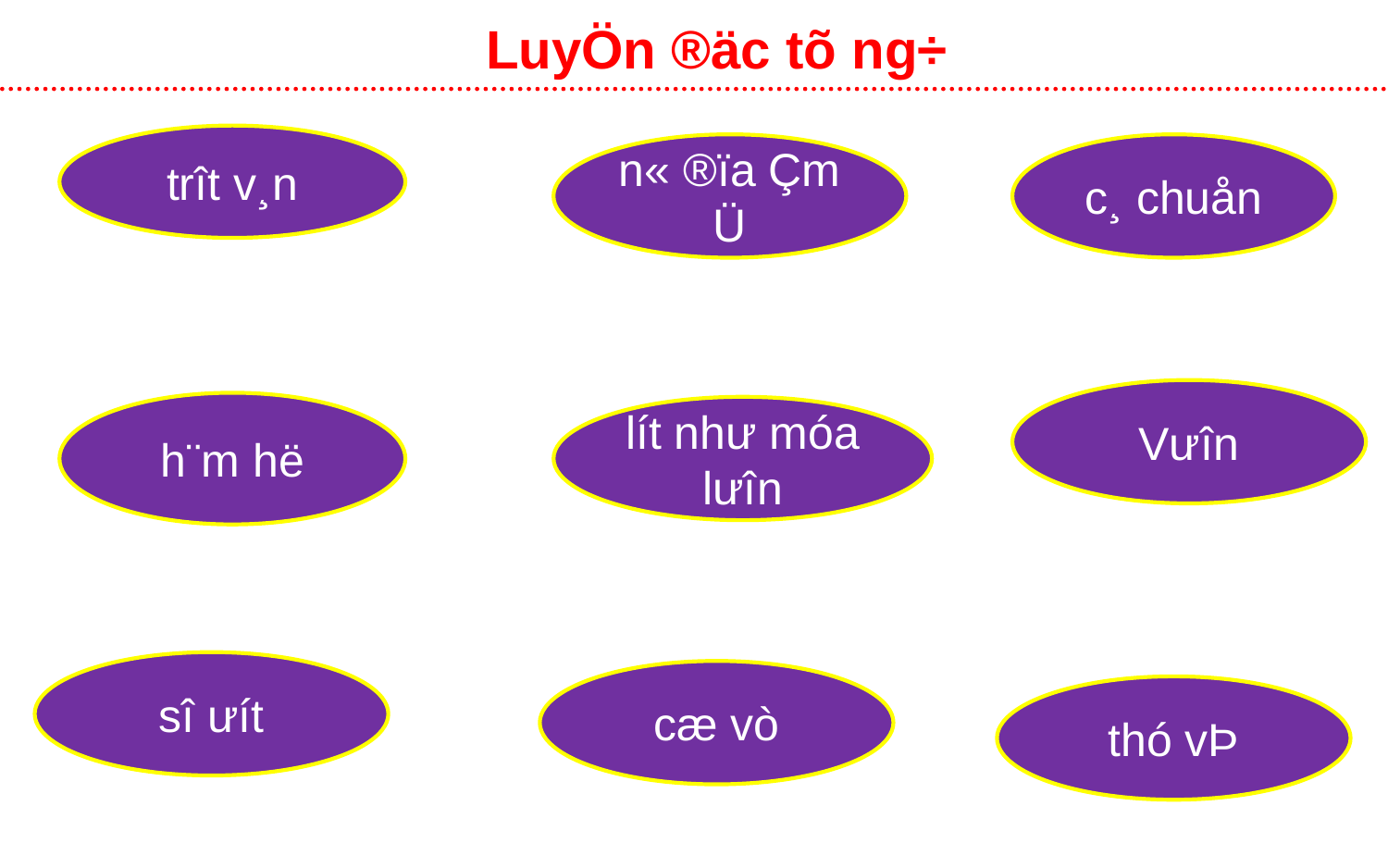

LuyÖn ®äc tõ ng÷

tr­ît v¸n
c¸ chuån
n« ®ïa Çm Ü
Vưîn
h¨m hë
l­ít như móa lưîn
sî ưít
cæ vò
thó vÞ